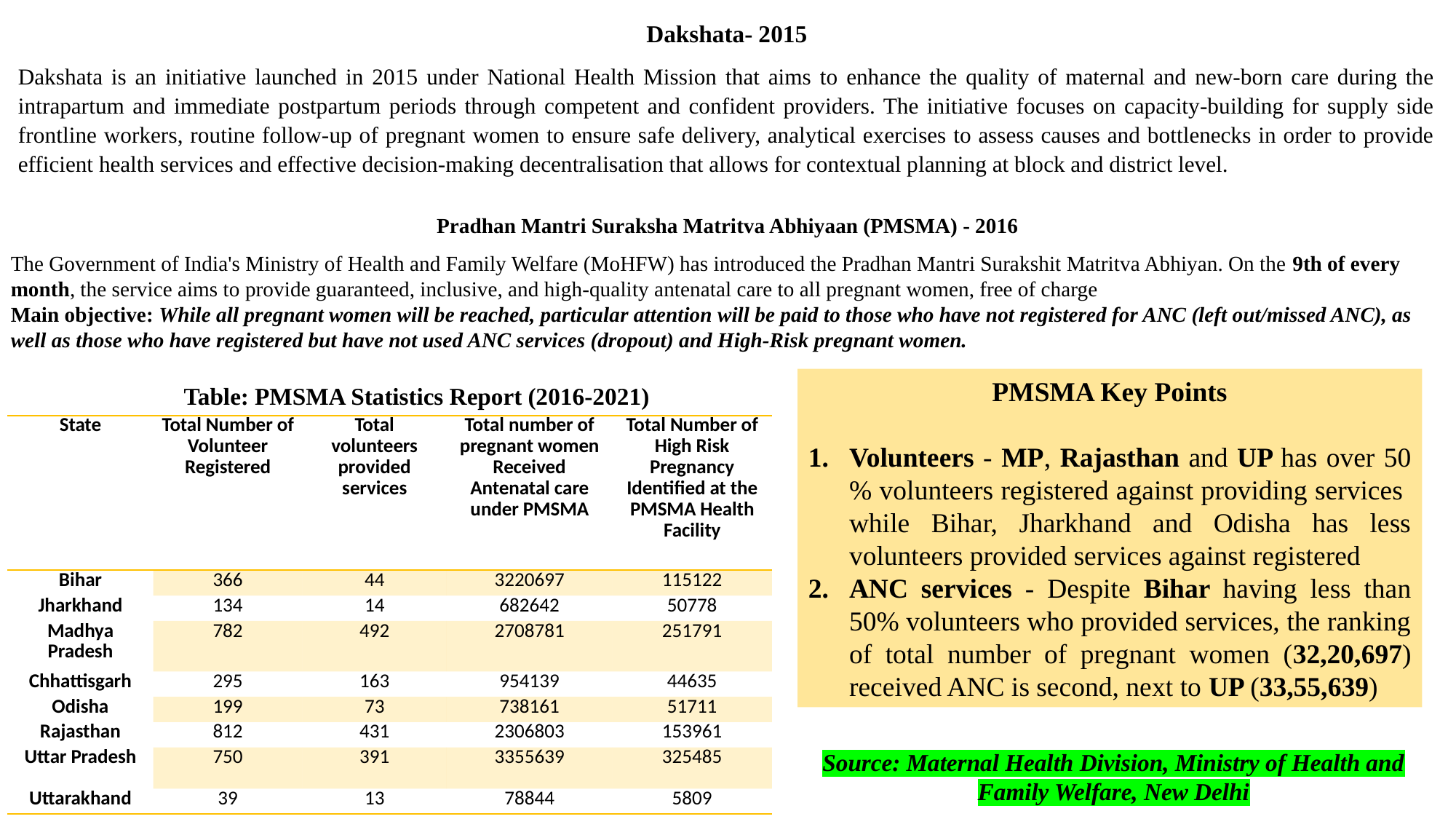

Dakshata- 2015
Dakshata is an initiative launched in 2015 under National Health Mission that aims to enhance the quality of maternal and new-born care during the intrapartum and immediate postpartum periods through competent and confident providers. The initiative focuses on capacity-building for supply side frontline workers, routine follow-up of pregnant women to ensure safe delivery, analytical exercises to assess causes and bottlenecks in order to provide efficient health services and effective decision-making decentralisation that allows for contextual planning at block and district level.
Pradhan Mantri Suraksha Matritva Abhiyaan (PMSMA) - 2016
The Government of India's Ministry of Health and Family Welfare (MoHFW) has introduced the Pradhan Mantri Surakshit Matritva Abhiyan. On the 9th of every month, the service aims to provide guaranteed, inclusive, and high-quality antenatal care to all pregnant women, free of charge
Main objective: While all pregnant women will be reached, particular attention will be paid to those who have not registered for ANC (left out/missed ANC), as well as those who have registered but have not used ANC services (dropout) and High-Risk pregnant women.

PMSMA Key Points

Volunteers - MP, Rajasthan and UP has over 50 % volunteers registered against providing services  while Bihar, Jharkhand and Odisha has less volunteers provided services against registered
ANC services - Despite Bihar having less than 50% volunteers who provided services, the ranking of total number of pregnant women (32,20,697) received ANC is second, next to UP (33,55,639)
Table: PMSMA Statistics Report (2016-2021)
| State | Total Number of Volunteer Registered | Total volunteers provided services | Total number of pregnant women Received Antenatal care under PMSMA | Total Number of High Risk Pregnancy Identified at the PMSMA Health Facility |
| --- | --- | --- | --- | --- |
| Bihar | 366 | 44 | 3220697 | 115122 |
| Jharkhand | 134 | 14 | 682642 | 50778 |
| Madhya Pradesh | 782 | 492 | 2708781 | 251791 |
| Chhattisgarh | 295 | 163 | 954139 | 44635 |
| Odisha | 199 | 73 | 738161 | 51711 |
| Rajasthan | 812 | 431 | 2306803 | 153961 |
| Uttar Pradesh | 750 | 391 | 3355639 | 325485 |
| Uttarakhand | 39 | 13 | 78844 | 5809 |
Source: Maternal Health Division, Ministry of Health and Family Welfare, New Delhi